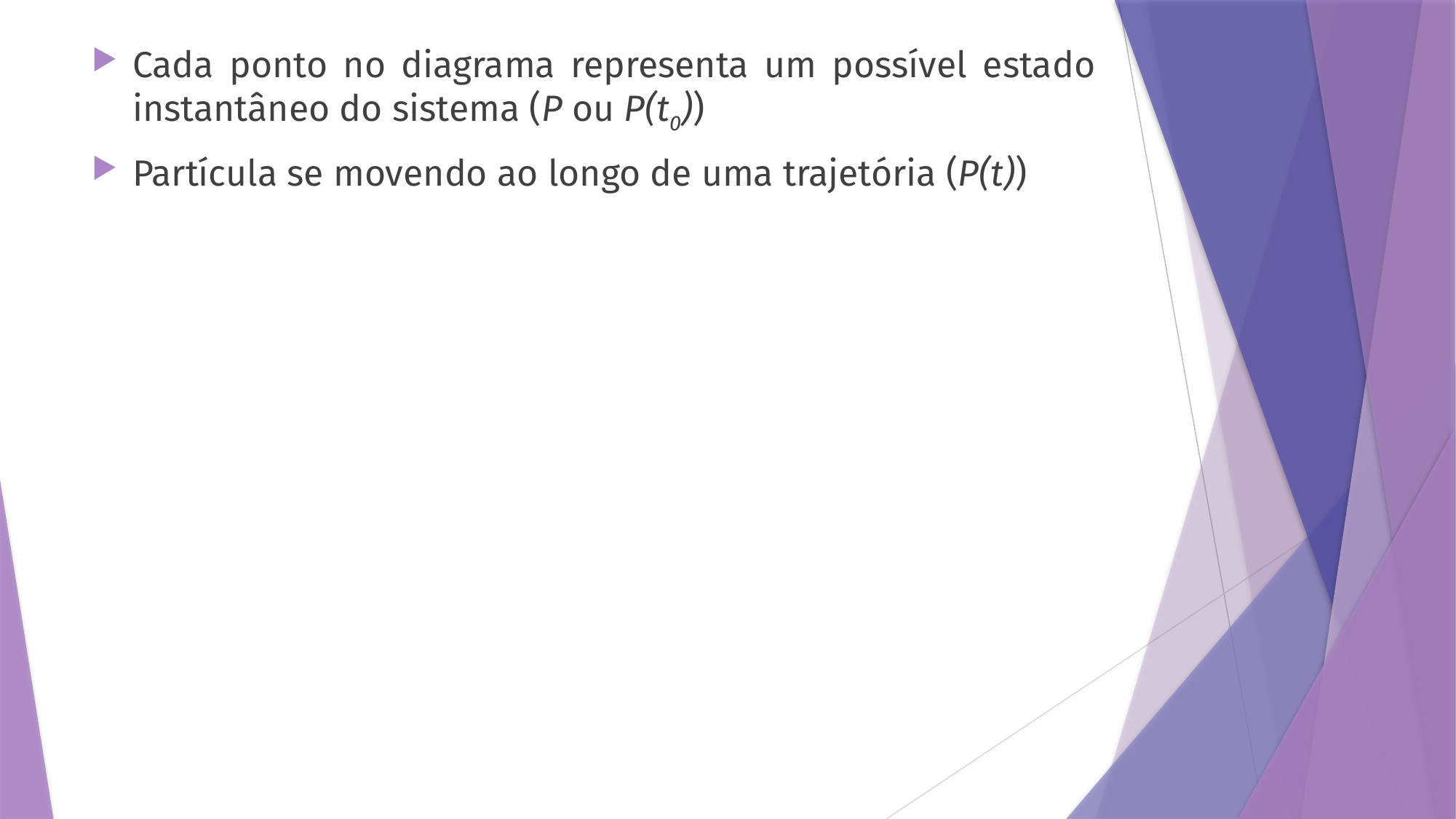

Cada ponto no diagrama representa um possível estado instantâneo do sistema (P ou P(t0))
Partícula se movendo ao longo de uma trajetória (P(t))